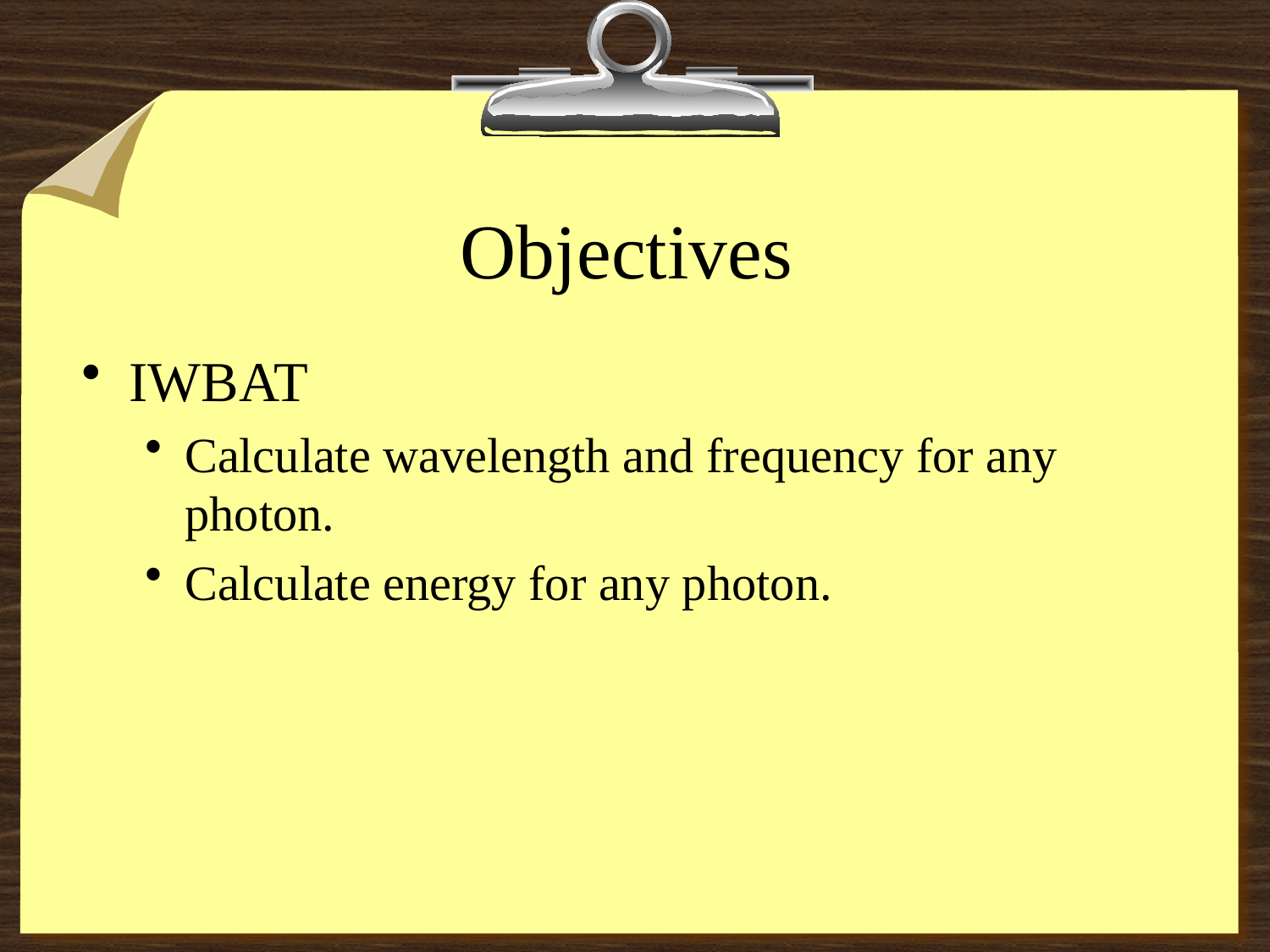

# Objectives
IWBAT
Calculate wavelength and frequency for any photon.
Calculate energy for any photon.